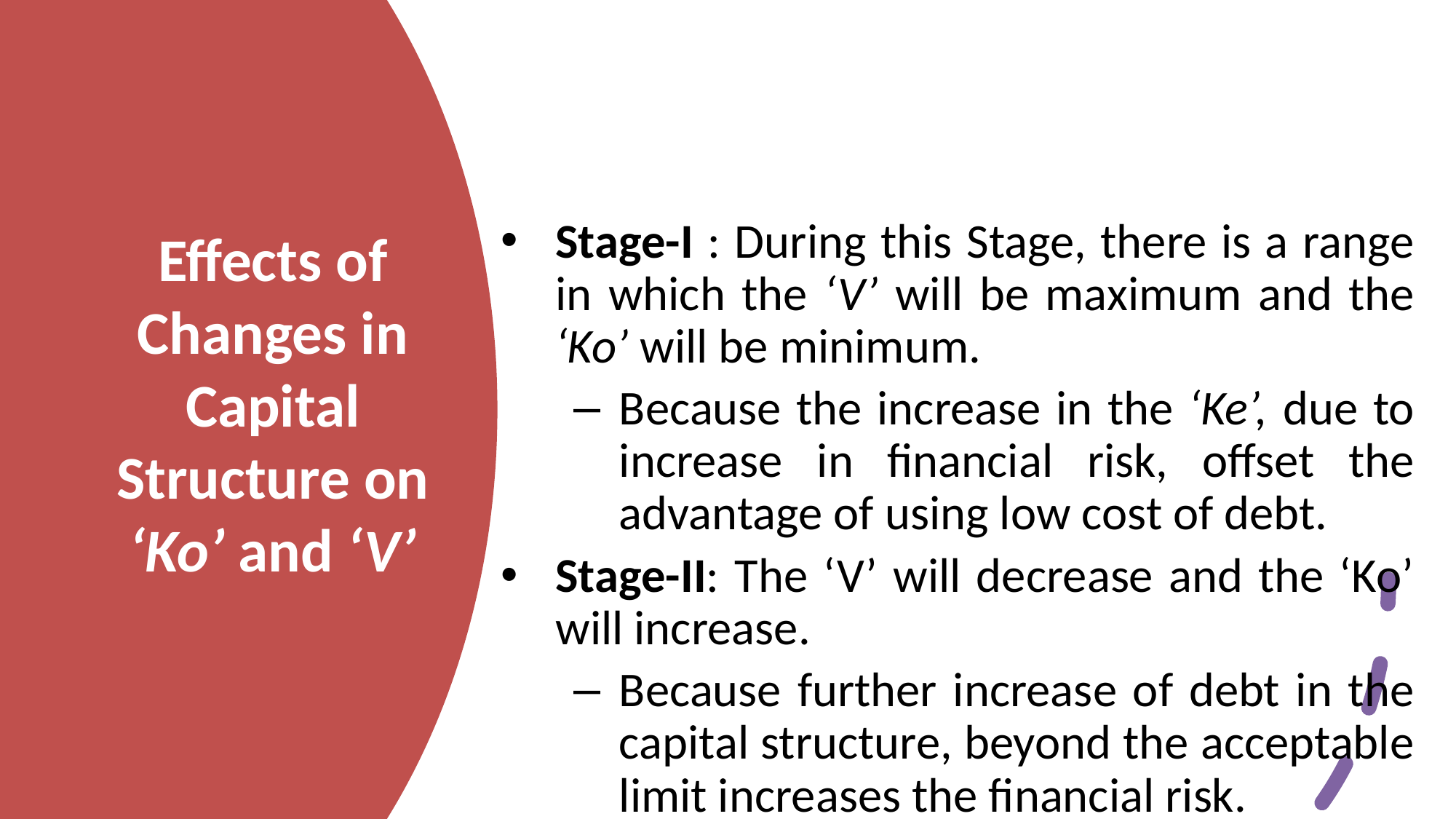

# Effects of Changes in Capital Structure on ‘Ko’ and ‘V’
Stage-I : During this Stage, there is a range in which the ‘V’ will be maximum and the ‘Ko’ will be minimum.
Because the increase in the ‘Ke’, due to increase in financial risk, offset the advantage of using low cost of debt.
Stage-II: The ‘V’ will decrease and the ‘Ko’ will increase.
Because further increase of debt in the capital structure, beyond the acceptable limit increases the financial risk.